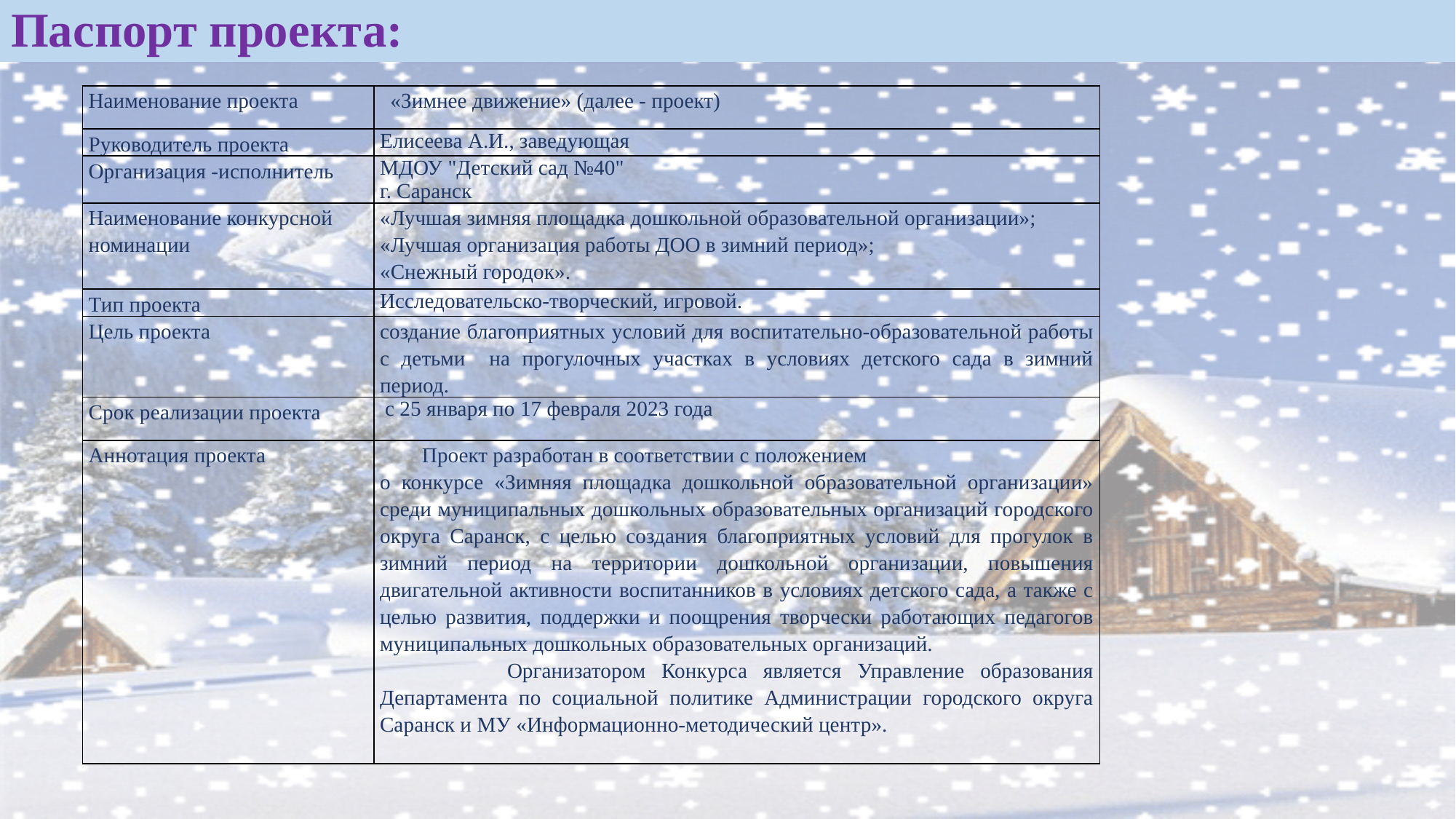

Паспорт проекта:
| Наименование проекта | «Зимнее движение» (далее - проект) |
| --- | --- |
| Руководитель проекта | Елисеева А.И., заведующая |
| Организация -исполнитель | МДОУ "Детский сад №40" г. Саранск |
| Наименование конкурсной номинации | «Лучшая зимняя площадка дошкольной образовательной организации»; «Лучшая организация работы ДОО в зимний период»; «Снежный городок». |
| Тип проекта | Исследовательско-творческий, игровой. |
| Цель проекта | создание благоприятных условий для воспитательно-образовательной работы с детьми на прогулочных участках в условиях детского сада в зимний период. |
| Срок реализации проекта | с 25 января по 17 февраля 2023 года |
| Аннотация проекта | Проект разработан в соответствии с положением о конкурсе «Зимняя площадка дошкольной образовательной организации» среди муниципальных дошкольных образовательных организаций городского округа Саранск, с целью создания благоприятных условий для прогулок в зимний период на территории дошкольной организации, повышения двигательной активности воспитанников в условиях детского сада, а также с целью развития, поддержки и поощрения творчески работающих педагогов муниципальных дошкольных образовательных организаций. Организатором Конкурса является Управление образования Департамента по социальной политике Администрации городского округа Саранск и МУ «Информационно-методический центр». |